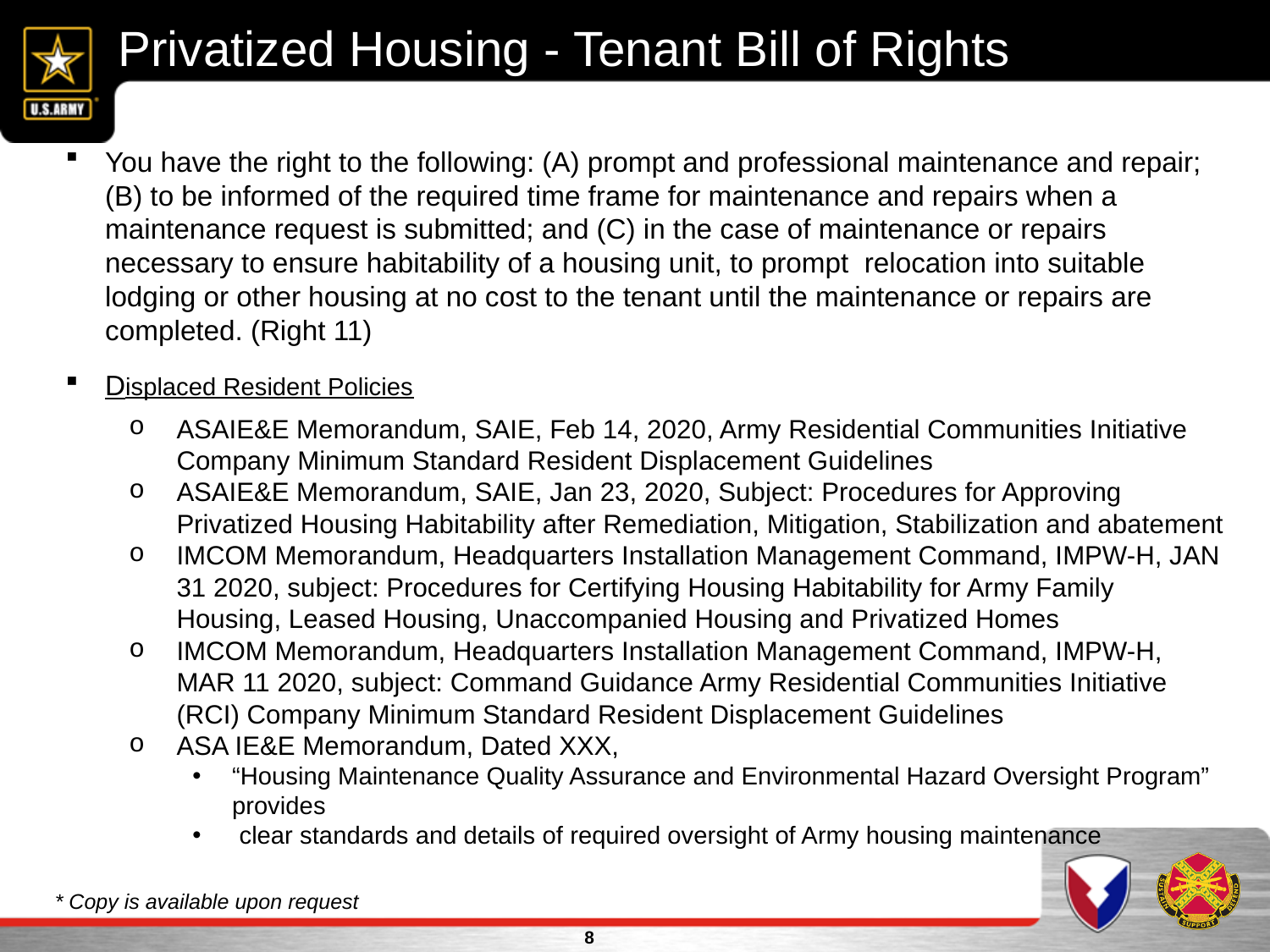

Privatized Housing - Tenant Bill of Rights
You have the right to the following: (A) prompt and professional maintenance and repair; (B) to be informed of the required time frame for maintenance and repairs when a maintenance request is submitted; and (C) in the case of maintenance or repairs necessary to ensure habitability of a housing unit, to prompt  relocation into suitable lodging or other housing at no cost to the tenant until the maintenance or repairs are completed. (Right 11)
Displaced Resident Policies
ASAIE&E Memorandum, SAIE, Feb 14, 2020, Army Residential Communities Initiative Company Minimum Standard Resident Displacement Guidelines
ASAIE&E Memorandum, SAIE, Jan 23, 2020, Subject: Procedures for Approving Privatized Housing Habitability after Remediation, Mitigation, Stabilization and abatement
IMCOM Memorandum, Headquarters Installation Management Command, IMPW-H, JAN 31 2020, subject: Procedures for Certifying Housing Habitability for Army Family Housing, Leased Housing, Unaccompanied Housing and Privatized Homes
IMCOM Memorandum, Headquarters Installation Management Command, IMPW-H, MAR 11 2020, subject: Command Guidance Army Residential Communities Initiative (RCI) Company Minimum Standard Resident Displacement Guidelines
ASA IE&E Memorandum, Dated XXX,
“Housing Maintenance Quality Assurance and Environmental Hazard Oversight Program” provides
 clear standards and details of required oversight of Army housing maintenance

* Copy is available upon request